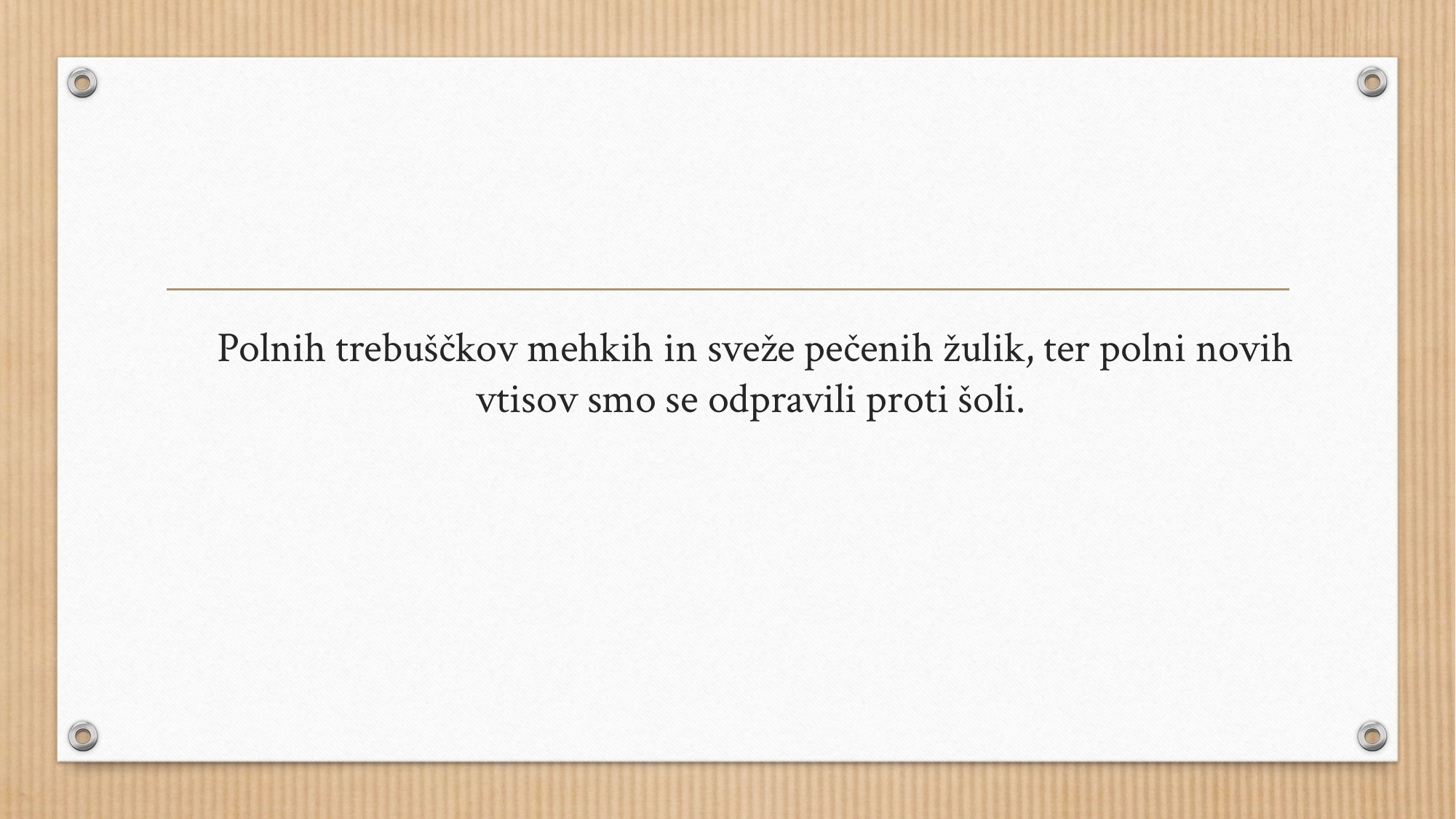

# Polnih trebuščkov mehkih in sveže pečenih žulik, ter polni novih vtisov smo se odpravili proti šoli.